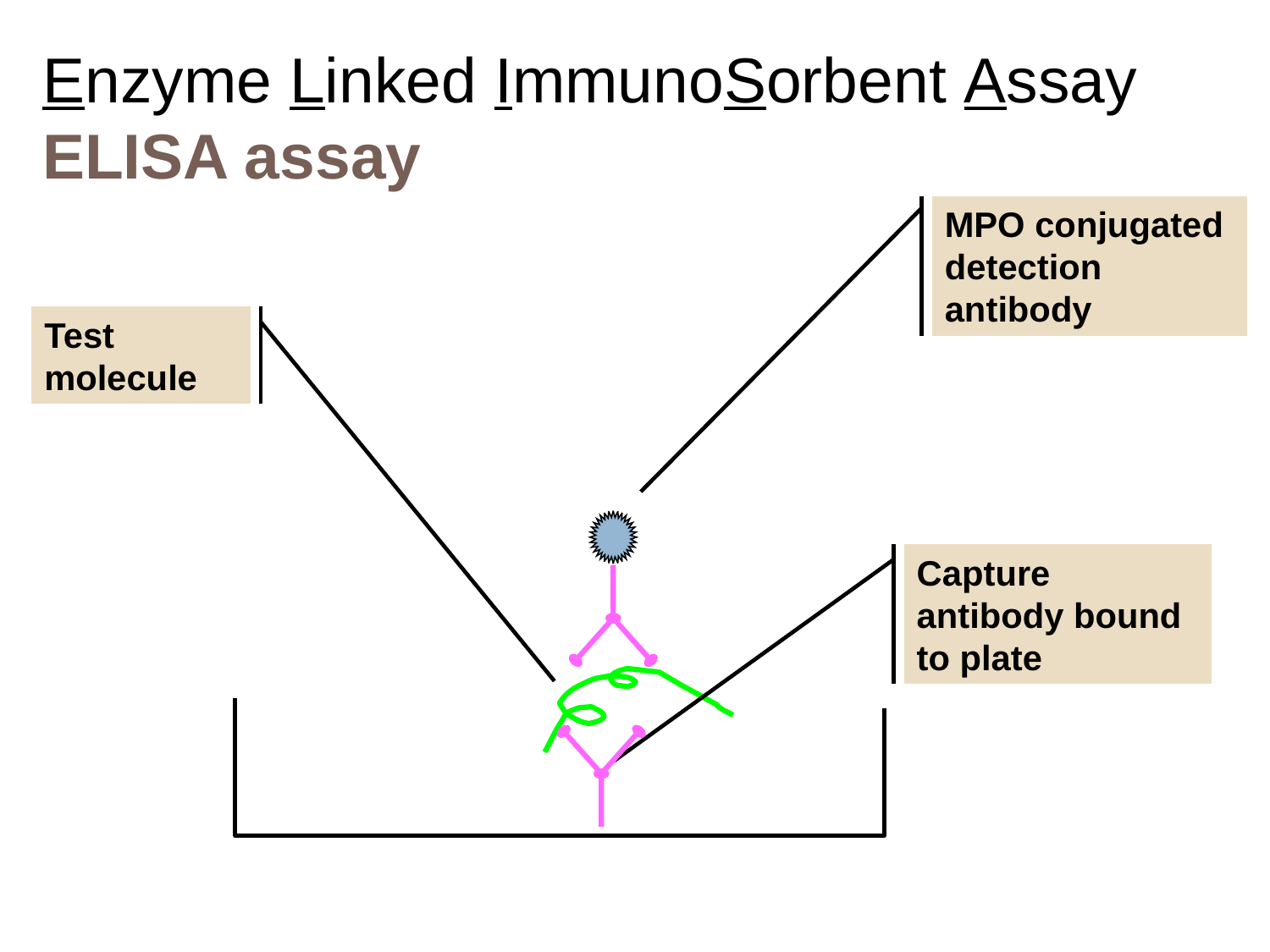

Enzyme Linked ImmunoSorbent Assay
ELISA assay
MPO conjugated
detection antibody
Test molecule

Capture antibody bound to plate